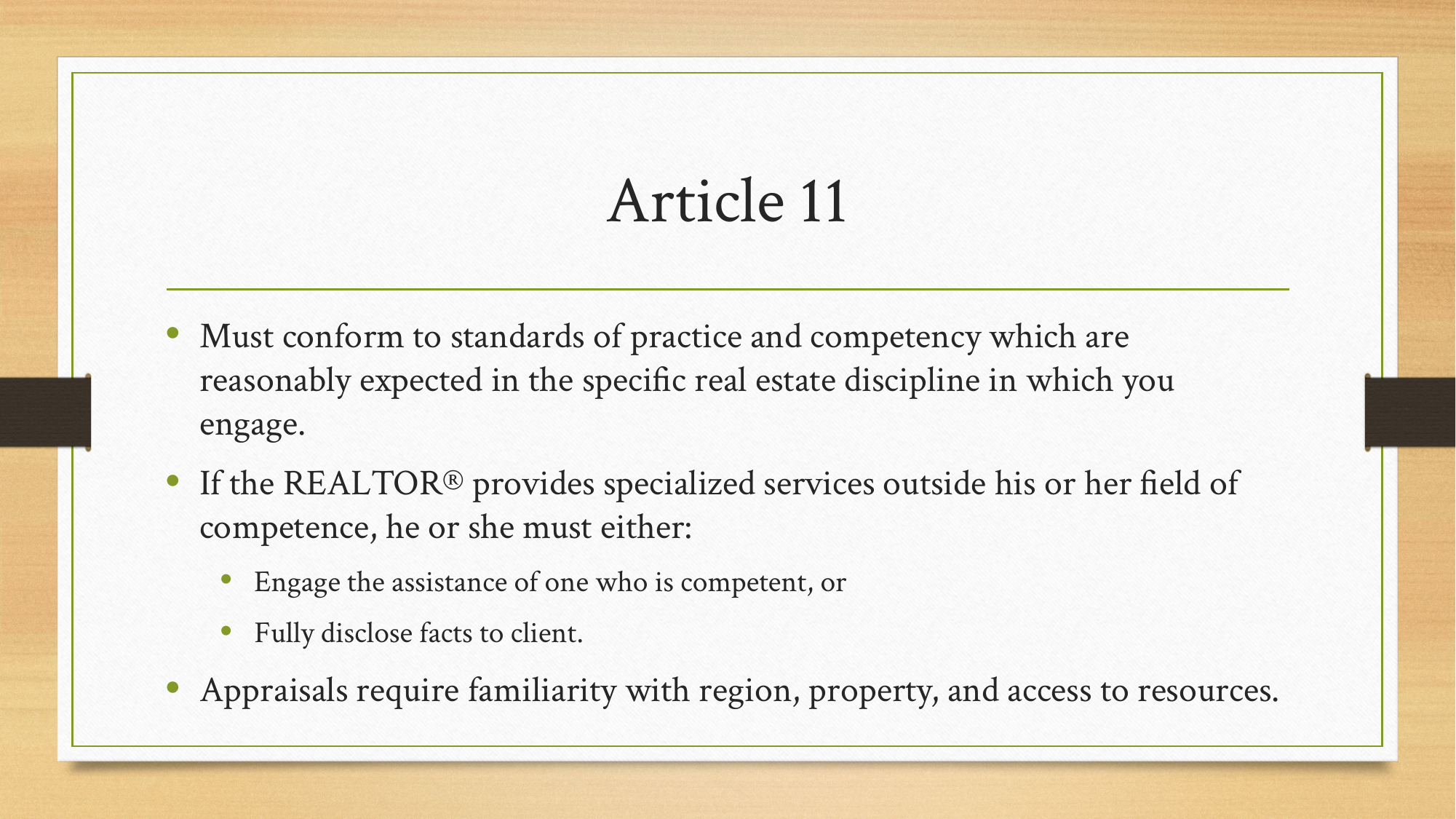

# Article 11
Must conform to standards of practice and competency which are reasonably expected in the specific real estate discipline in which you engage.
If the REALTOR® provides specialized services outside his or her field of competence, he or she must either:
Engage the assistance of one who is competent, or
Fully disclose facts to client.
Appraisals require familiarity with region, property, and access to resources.